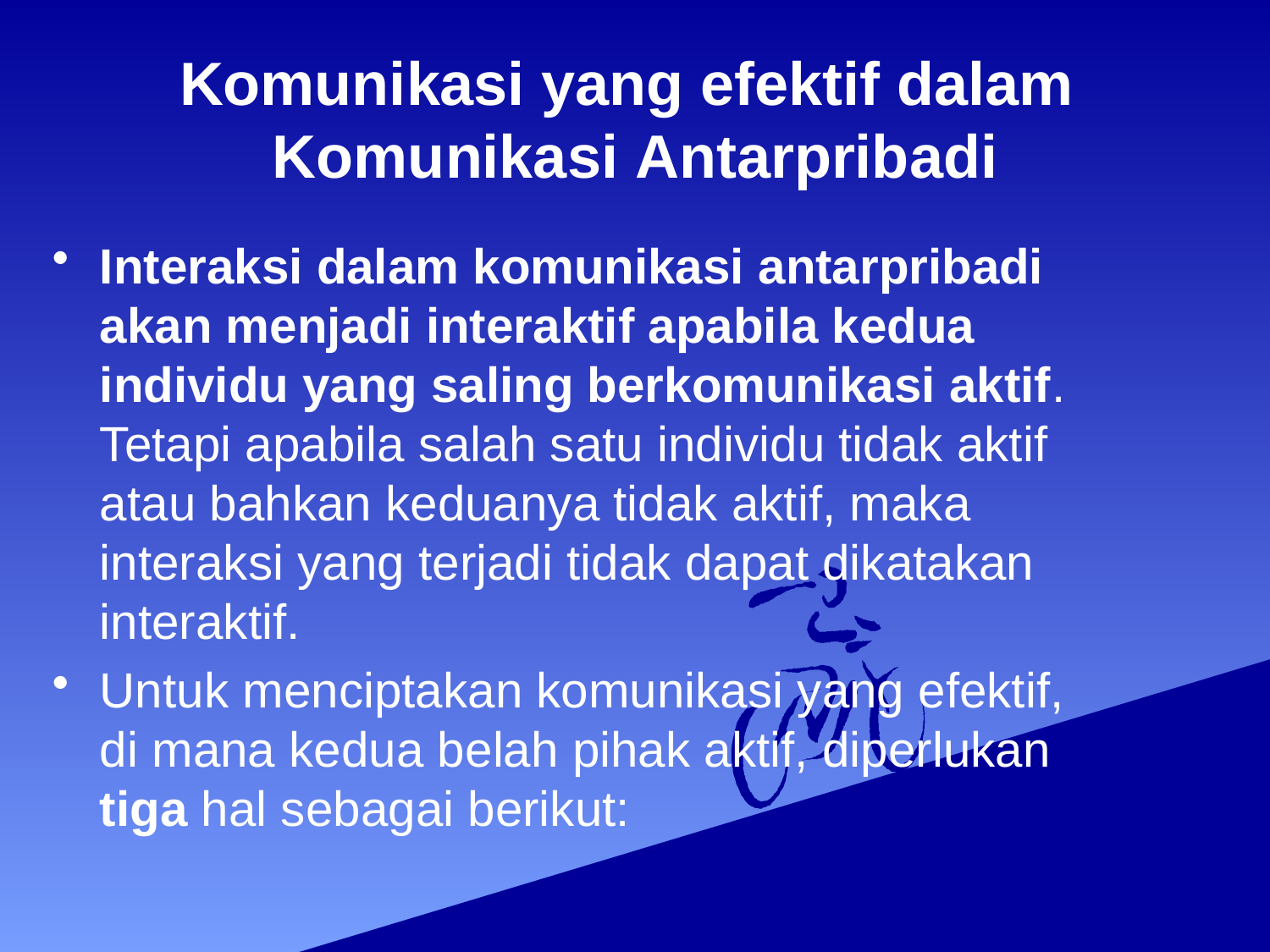

# Komunikasi yang efektif dalam  Komunikasi Antarpribadi
Interaksi dalam komunikasi antarpribadi akan menjadi interaktif apabila kedua individu yang saling berkomunikasi aktif. Tetapi apabila salah satu individu tidak aktif atau bahkan keduanya tidak aktif, maka interaksi yang terjadi tidak dapat dikatakan interaktif.
Untuk menciptakan komunikasi yang efektif, di mana kedua belah pihak aktif, diperlukan tiga hal sebagai berikut: